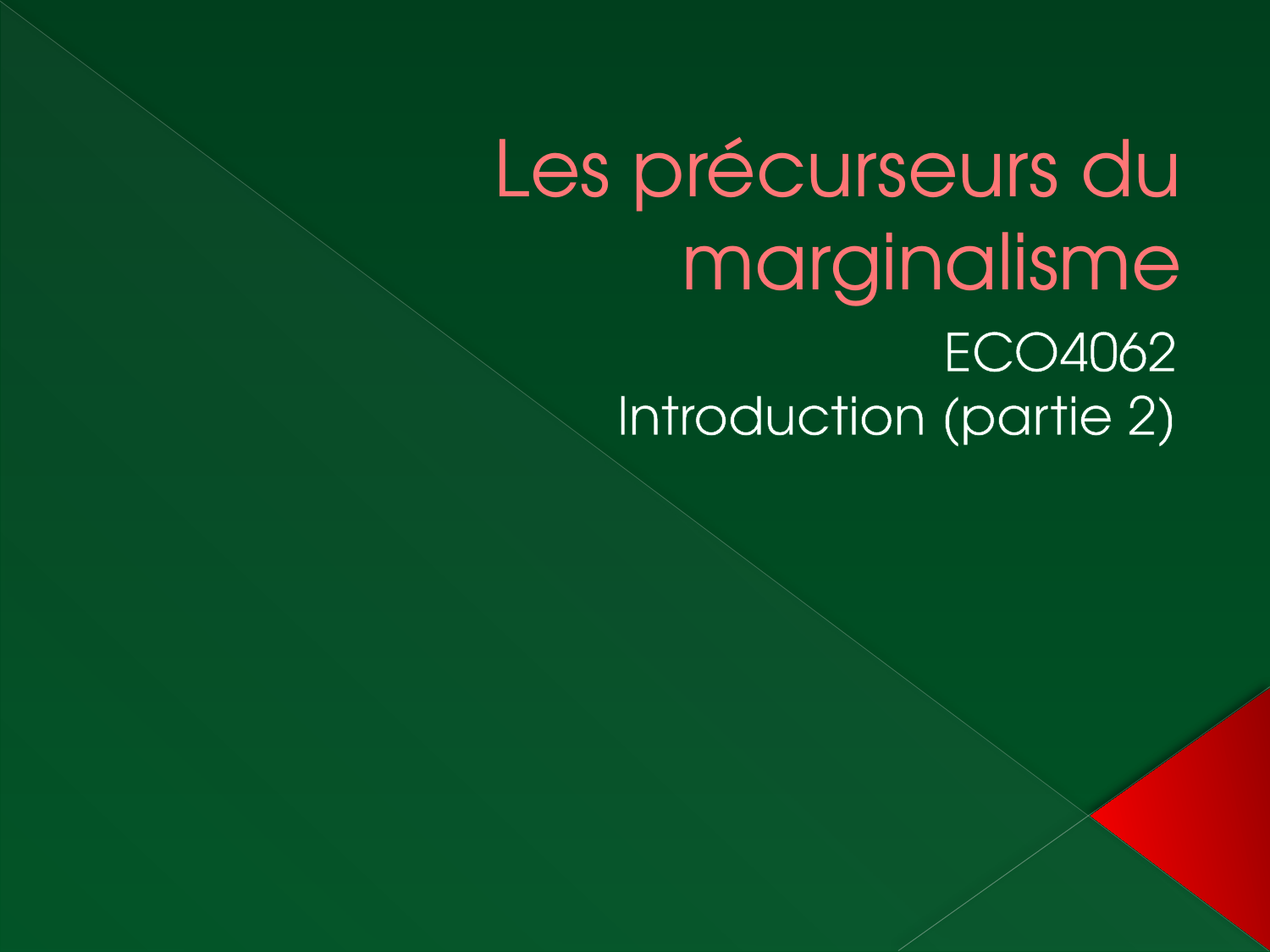

# Les précurseurs du marginalisme
ECO4062
Introduction (partie 2)